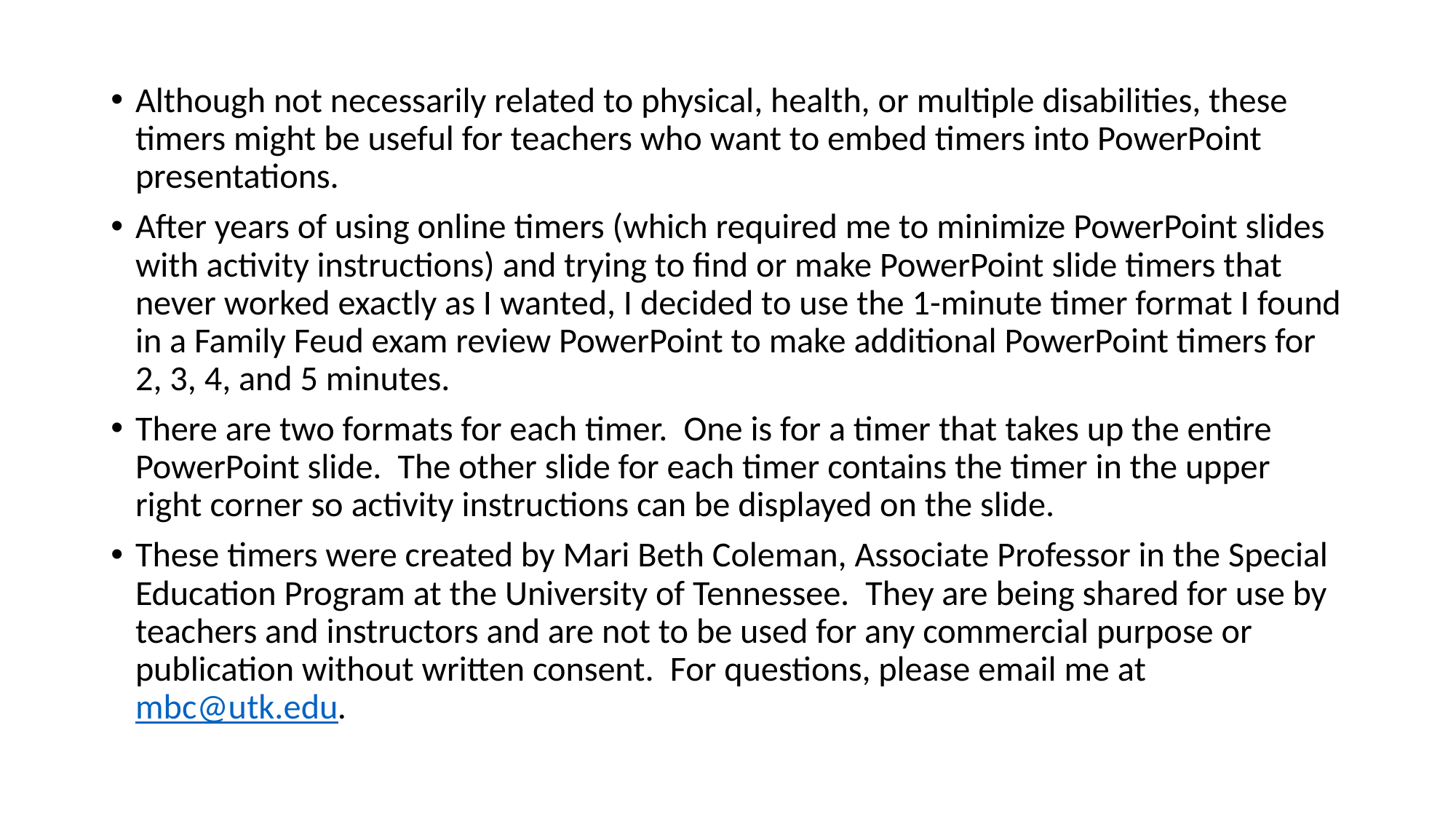

Although not necessarily related to physical, health, or multiple disabilities, these timers might be useful for teachers who want to embed timers into PowerPoint presentations.
After years of using online timers (which required me to minimize PowerPoint slides with activity instructions) and trying to find or make PowerPoint slide timers that never worked exactly as I wanted, I decided to use the 1-minute timer format I found in a Family Feud exam review PowerPoint to make additional PowerPoint timers for 2, 3, 4, and 5 minutes.
There are two formats for each timer.  One is for a timer that takes up the entire PowerPoint slide.  The other slide for each timer contains the timer in the upper right corner so activity instructions can be displayed on the slide.
These timers were created by Mari Beth Coleman, Associate Professor in the Special Education Program at the University of Tennessee.  They are being shared for use by teachers and instructors and are not to be used for any commercial purpose or publication without written consent.  For questions, please email me at mbc@utk.edu.